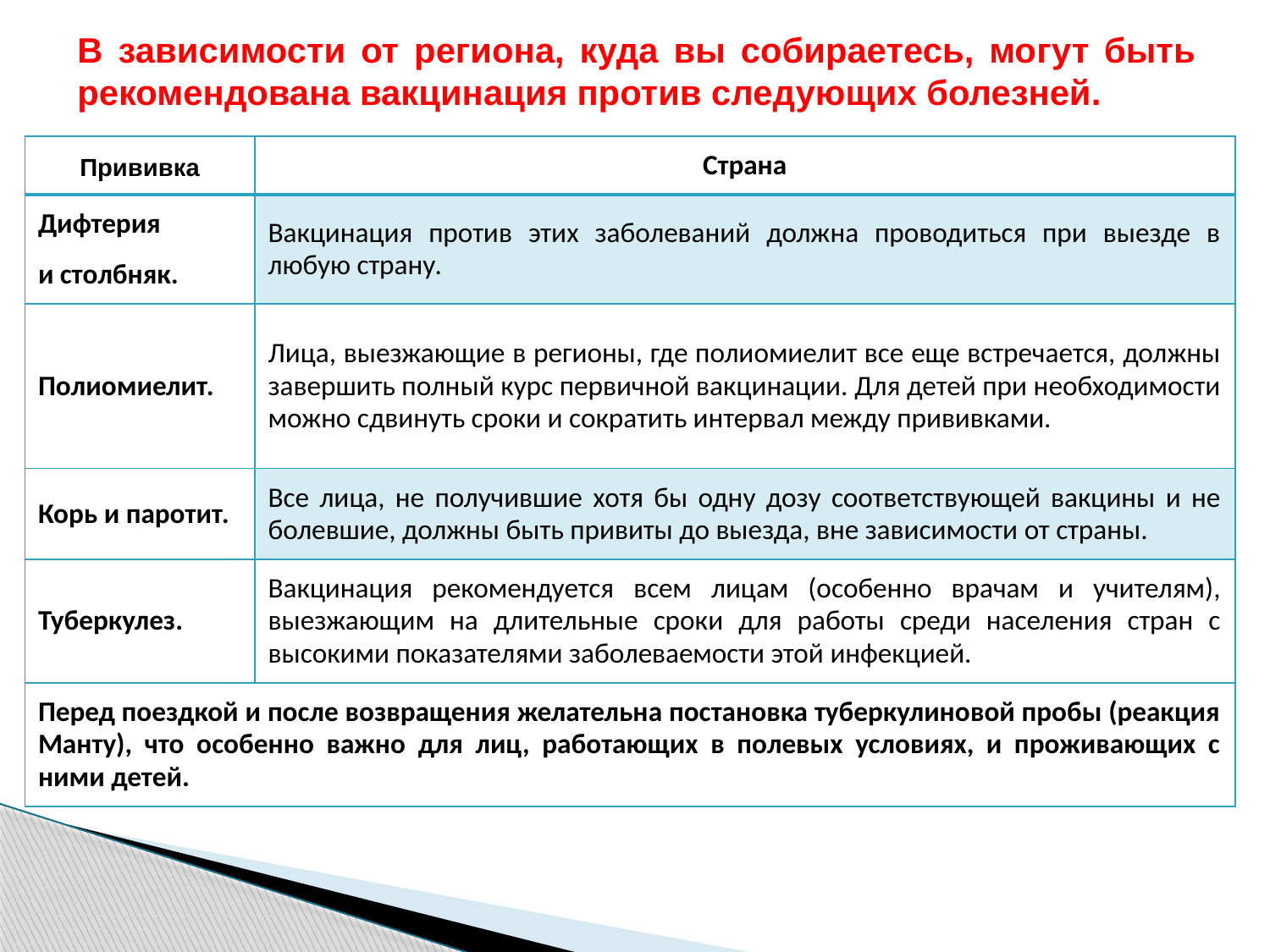

# В зависимости от региона, куда вы собираетесь, мо­гут быть рекомендована вакцинация против следующих болезней.
| Прививка | Страна |
| --- | --- |
| Дифтерия и столбняк. | Вакцинация против этих заболеваний должна проводиться при выезде в любую страну. |
| Полиомиелит. | Лица, выезжающие в регионы, где полиомиелит все еще встречается, должны завершить полный курс первичной вакцинации. Для детей при необходимости можно сдвинуть сроки и сократить интервал между прививками. |
| Корь и паротит. | Все лица, не получившие хотя бы одну дозу соответствующей вакцины и не болевшие, должны быть привиты до выезда, вне зависимости от страны. |
| Туберкулез. | Вакцинация рекомендуется всем лицам (особенно врачам и учителям), выезжающим на длительные сроки для работы среди населения стран с высокими показателями заболеваемости этой инфекцией. |
| Перед поездкой и после возвращения желательна постановка туберкулиновой пробы (реакция Манту), что особенно важно для лиц, работающих в полевых условиях, и проживающих с ними детей. |  |